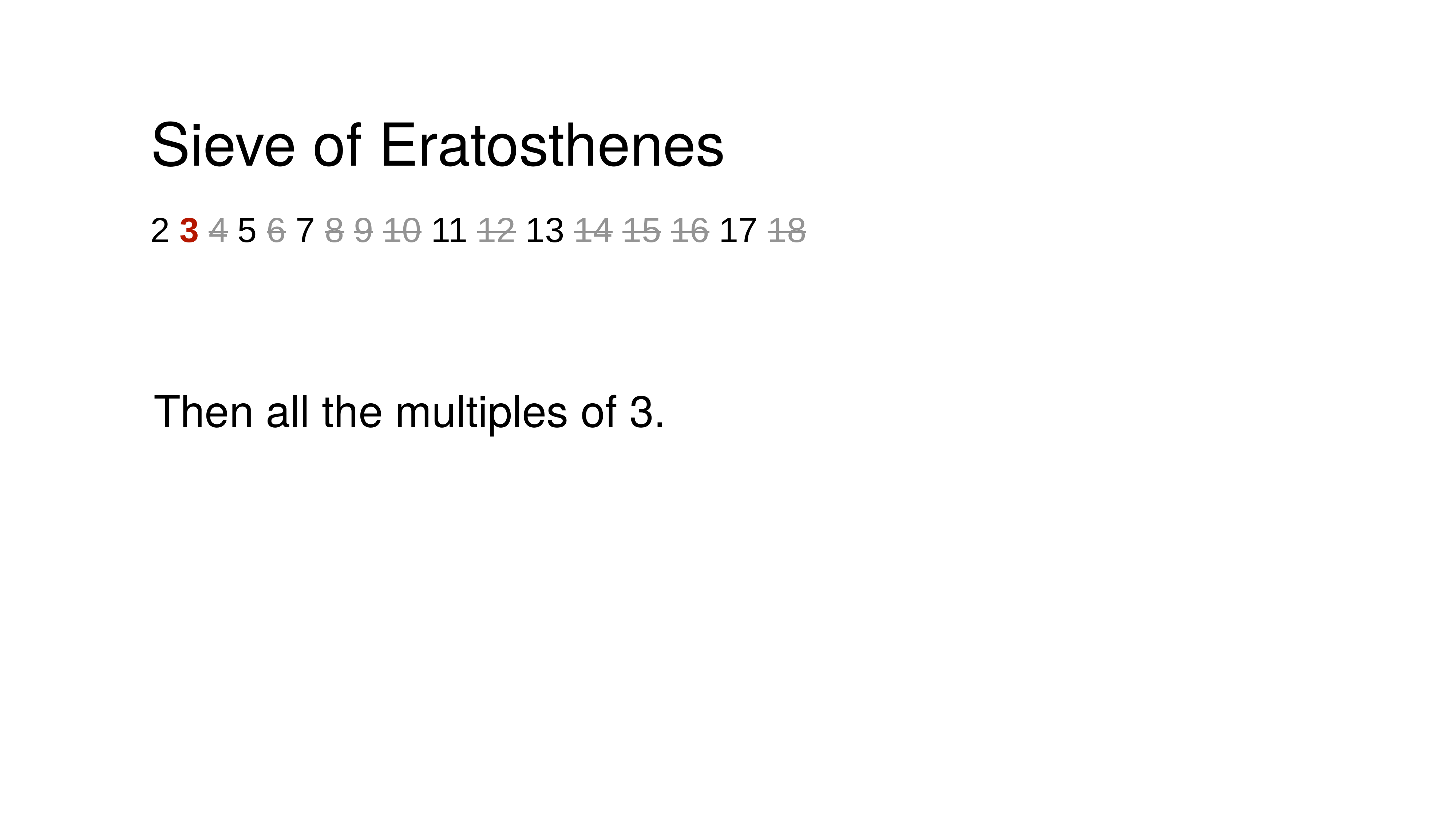

# Sieve of Eratosthenes
2 3 4 5 6 7 8 9 10 11 12 13 14 15 16 17 18
Then all the multiples of 3.